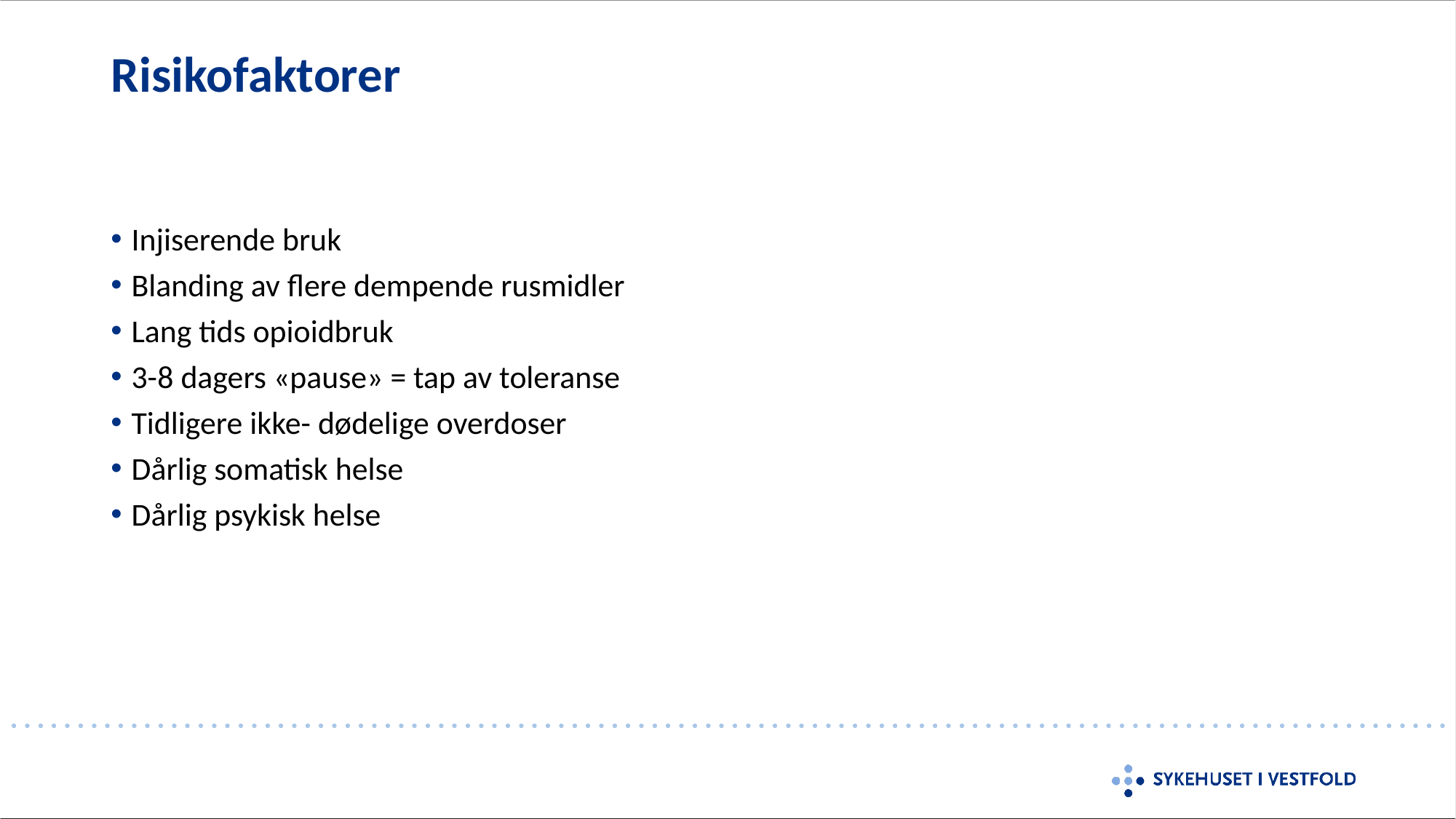

# Risikofaktorer
Injiserende bruk
Blanding av flere dempende rusmidler
Lang tids opioidbruk
3-8 dagers «pause» = tap av toleranse
Tidligere ikke- dødelige overdoser
Dårlig somatisk helse
Dårlig psykisk helse